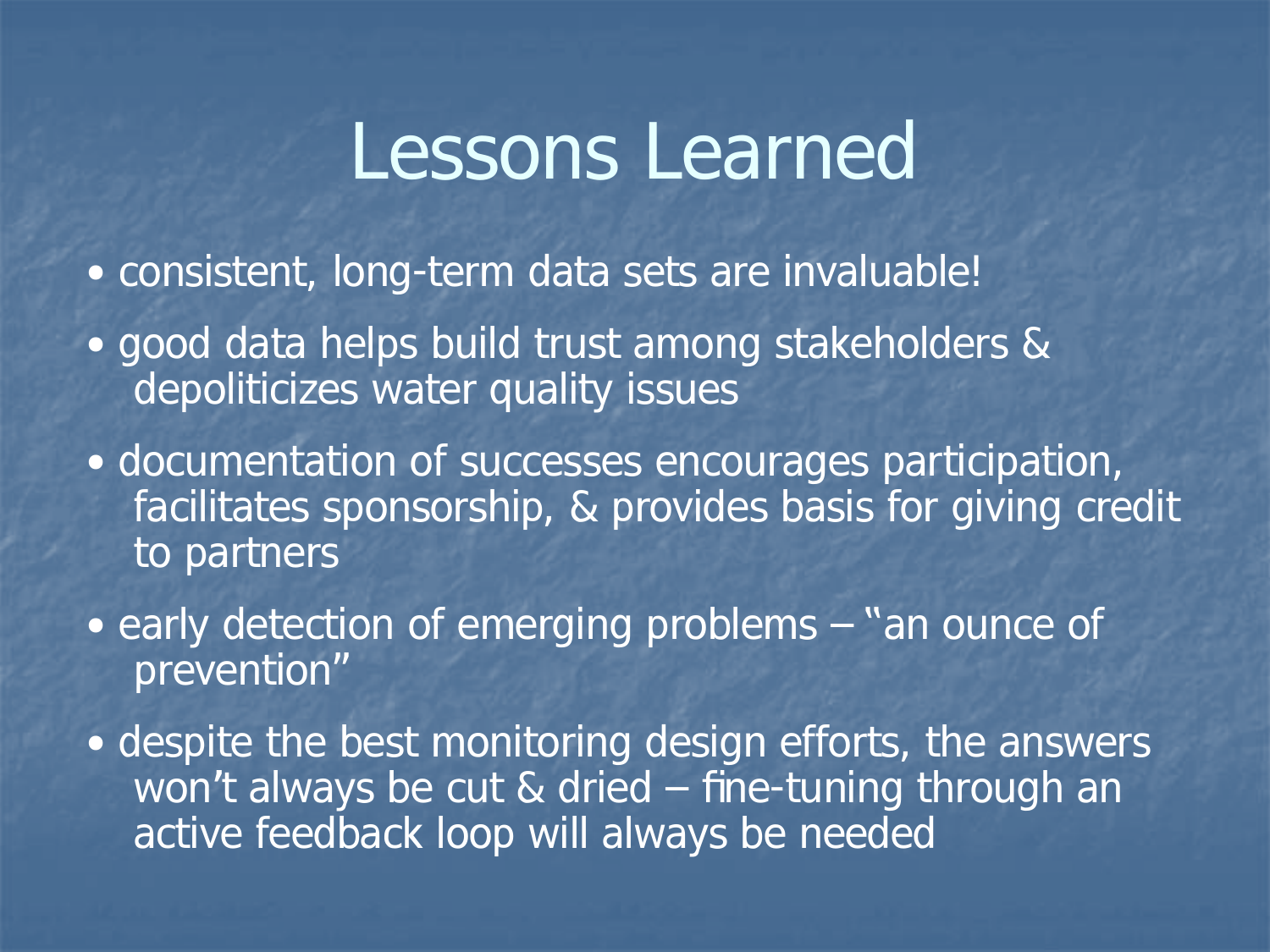

# Lessons Learned
• consistent, long-term data sets are invaluable!

• good data helps build trust among stakeholders & depoliticizes water quality issues

• documentation of successes encourages participation, facilitates sponsorship, & provides basis for giving credit to partners

• early detection of emerging problems – “an ounce of prevention”

• despite the best monitoring design efforts, the answers won’t always be cut & dried – fine-tuning through an active feedback loop will always be needed